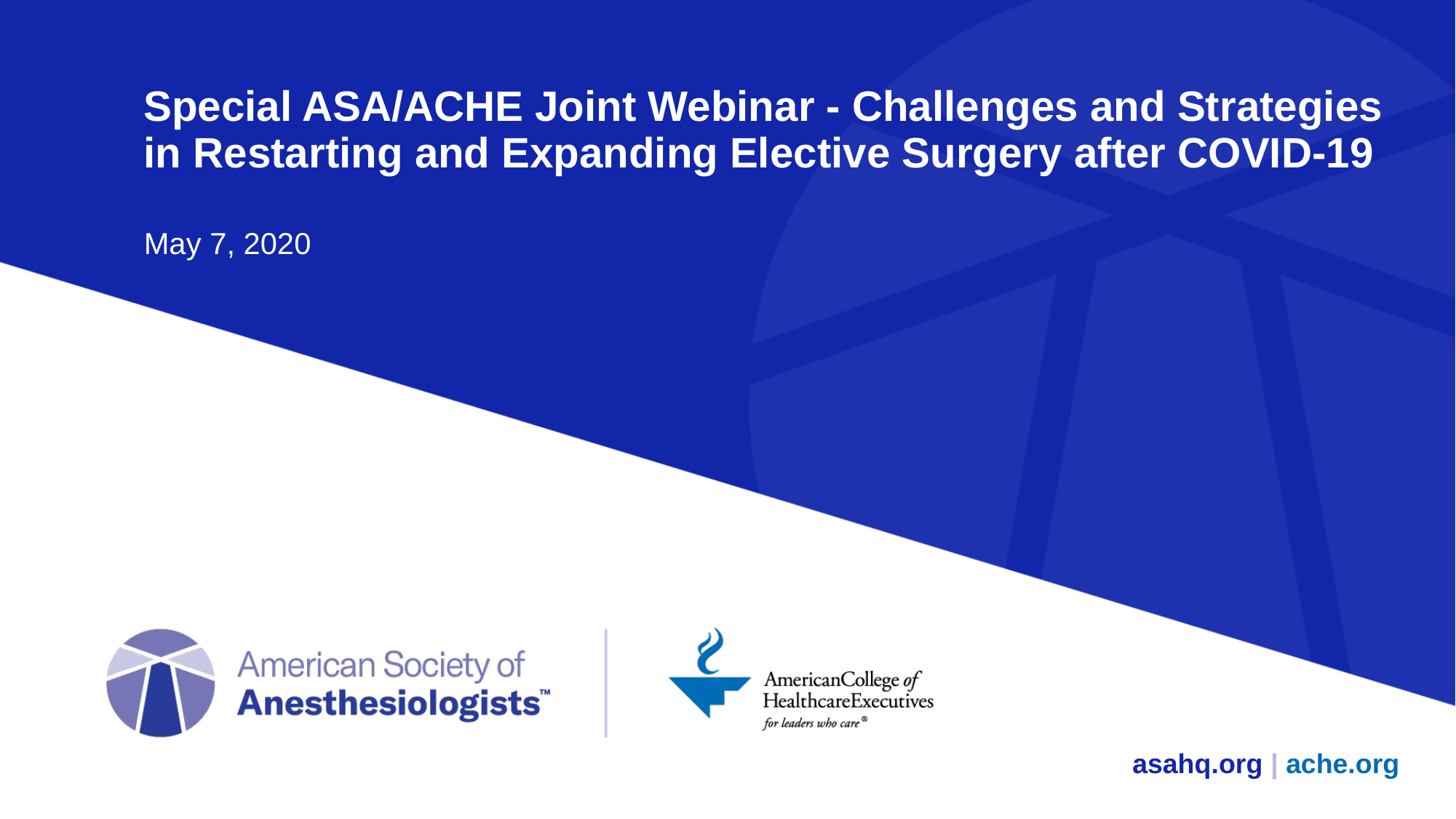

# Special ASA/ACHE Joint Webinar - Challenges and Strategies in Restarting and Expanding Elective Surgery after COVID-19
May 7, 2020